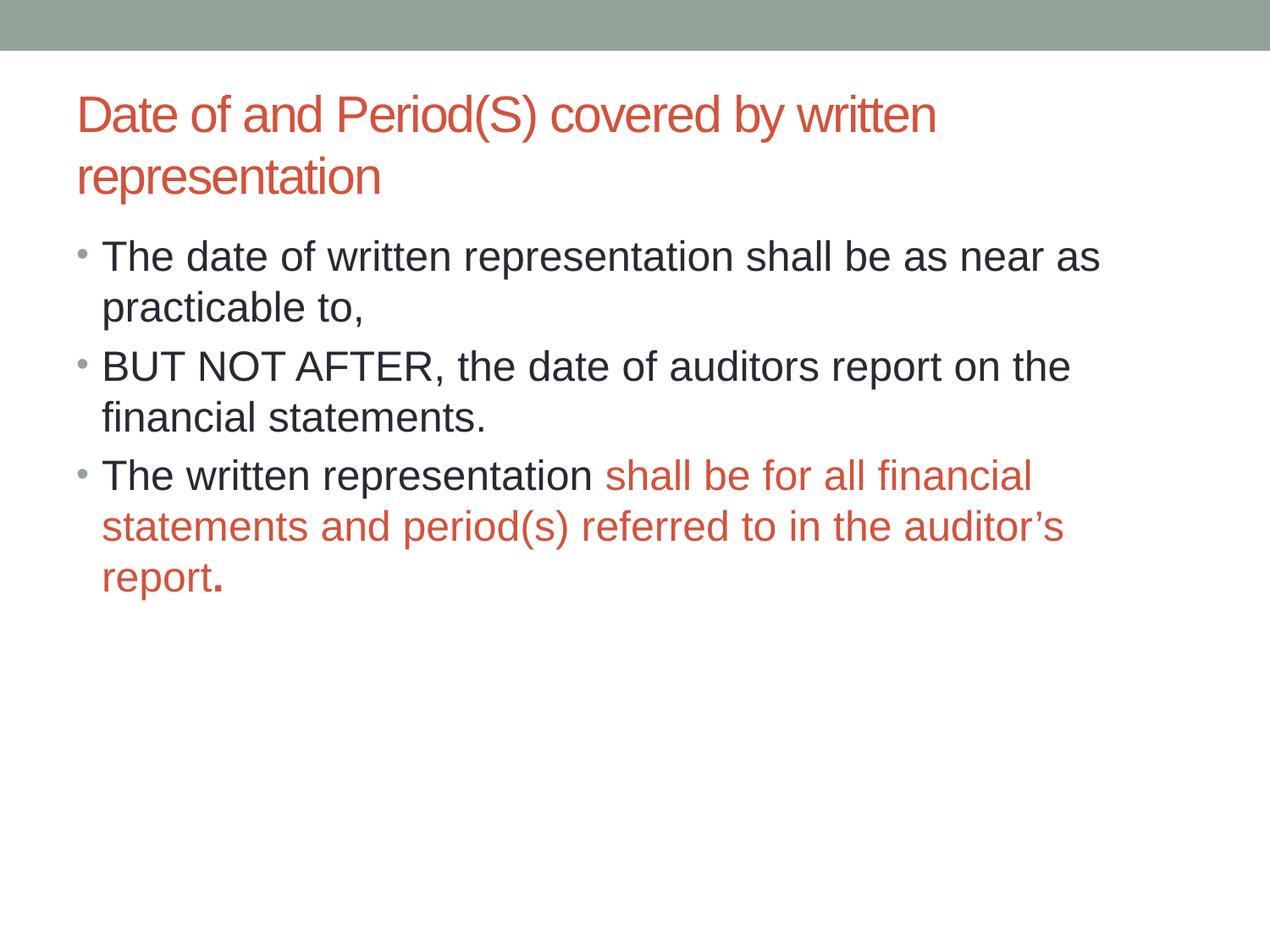

# Date of and Period(S) covered by written representation
The date of written representation shall be as near as practicable to,
BUT NOT AFTER, the date of auditors report on the financial statements.
The written representation shall be for all financial statements and period(s) referred to in the auditor’s report.